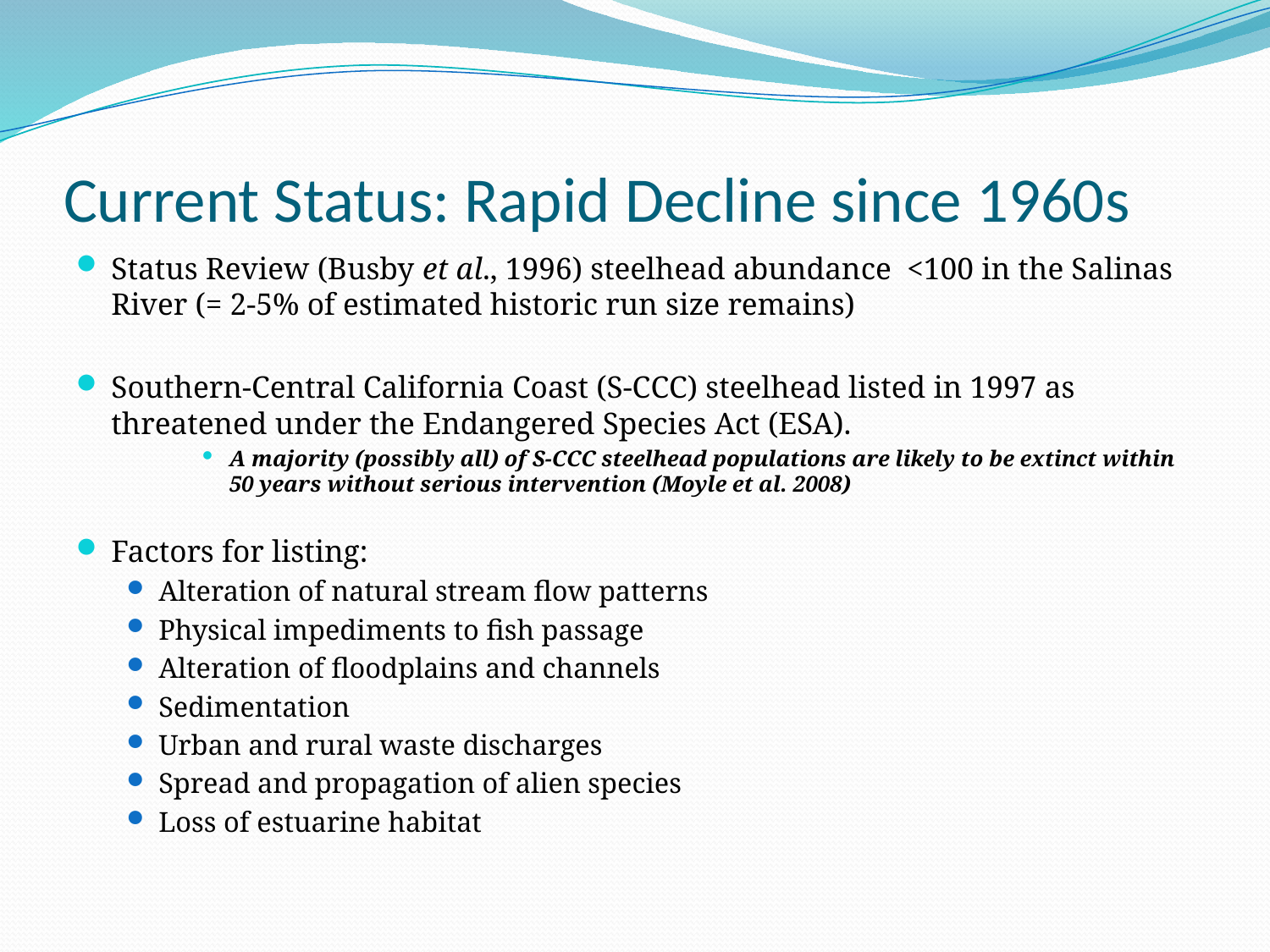

# Current Status: Rapid Decline since 1960s
Status Review (Busby et al., 1996) steelhead abundance  <100 in the Salinas River (= 2-5% of estimated historic run size remains)

Southern-Central California Coast (S-CCC) steelhead listed in 1997 as threatened under the Endangered Species Act (ESA).
A majority (possibly all) of S-CCC steelhead populations are likely to be extinct within 50 years without serious intervention (Moyle et al. 2008)

Factors for listing:
Alteration of natural stream flow patterns
Physical impediments to fish passage
Alteration of floodplains and channels
Sedimentation
Urban and rural waste discharges
Spread and propagation of alien species
Loss of estuarine habitat